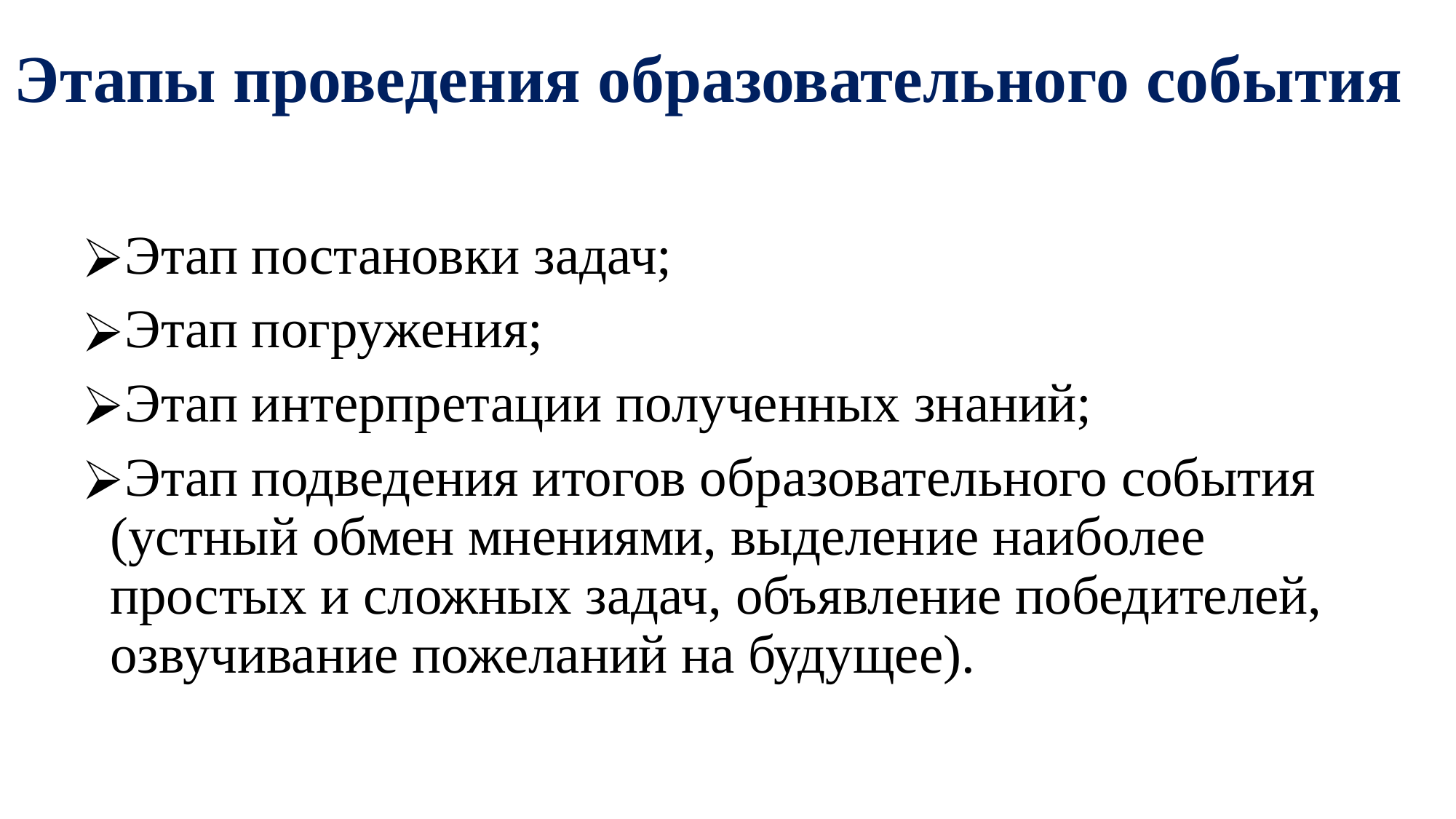

# Этапы проведения образовательного события

Этап постановки задач;
Этап погружения;
Этап интерпретации полученных знаний;
Этап подведения итогов образовательного события (устный обмен мнениями, выделение наиболее простых и сложных задач, объявление победителей, озвучивание пожеланий на будущее).